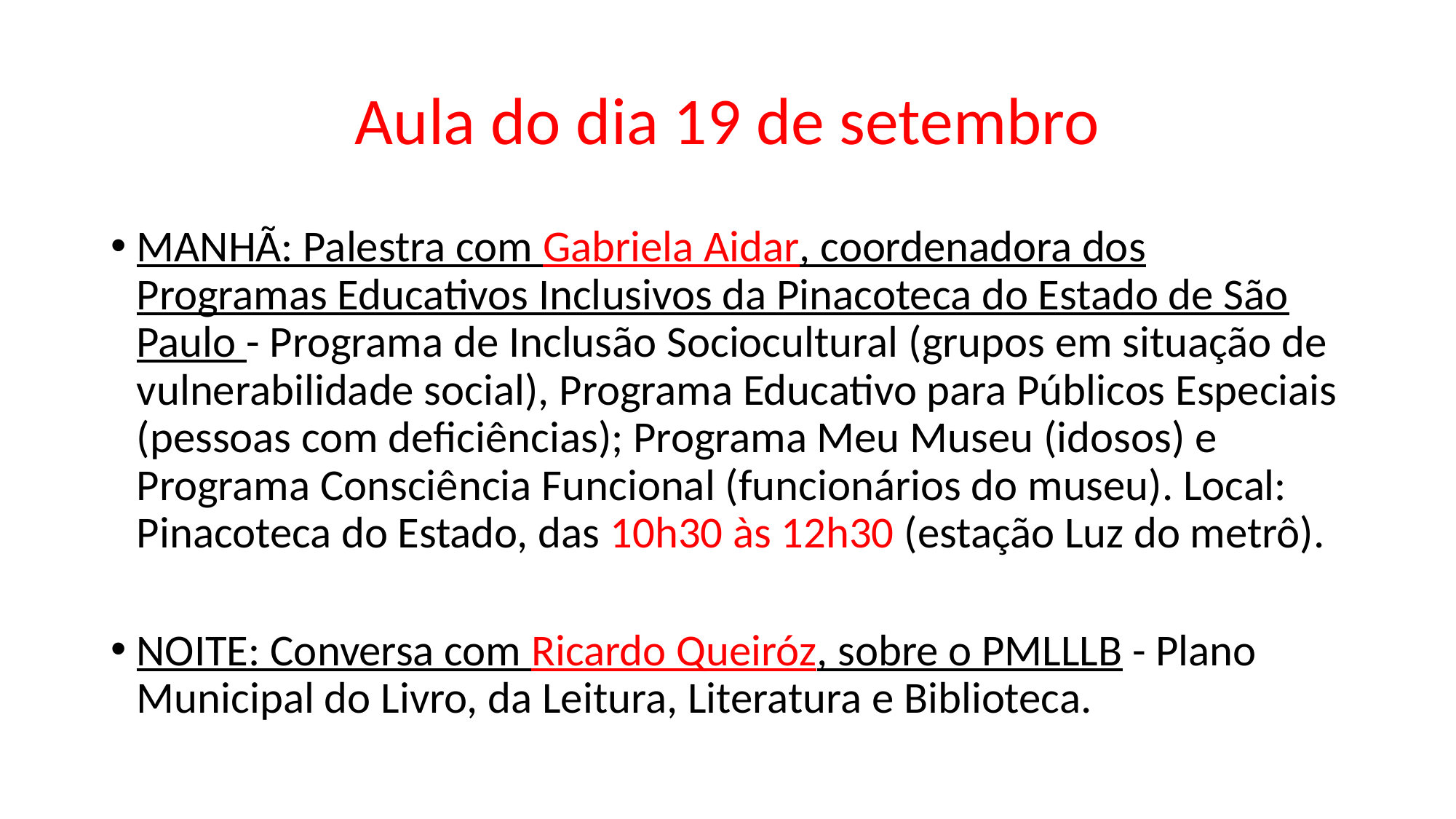

# Aula do dia 19 de setembro
MANHÃ: Palestra com Gabriela Aidar, coordenadora dos Programas Educativos Inclusivos da Pinacoteca do Estado de São Paulo - Programa de Inclusão Sociocultural (grupos em situação de vulnerabilidade social), Programa Educativo para Públicos Especiais (pessoas com deficiências); Programa Meu Museu (idosos) e Programa Consciência Funcional (funcionários do museu). Local: Pinacoteca do Estado, das 10h30 às 12h30 (estação Luz do metrô).

NOITE: Conversa com Ricardo Queiróz, sobre o PMLLLB - Plano Municipal do Livro, da Leitura, Literatura e Biblioteca.